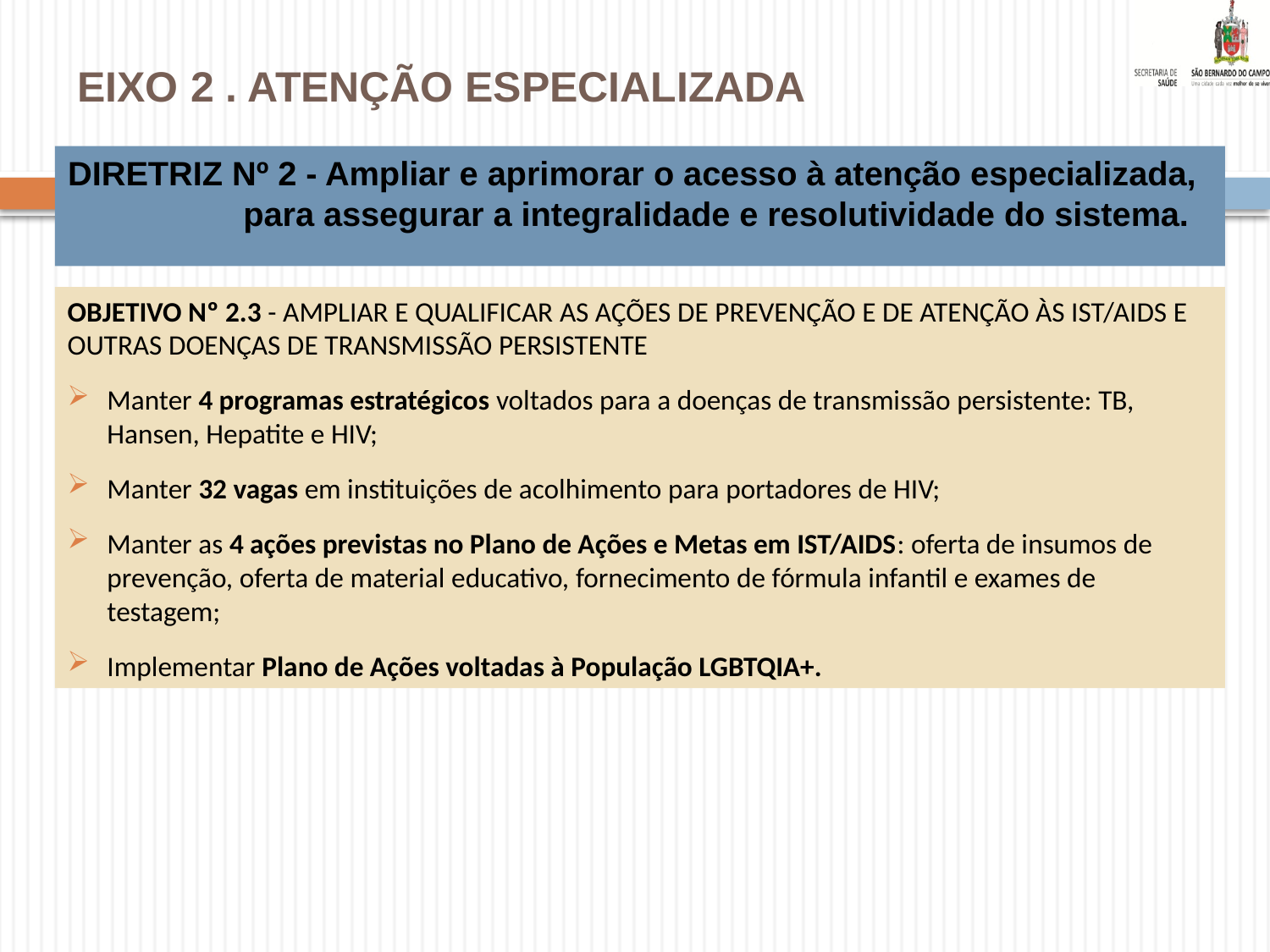

# EIXO 2 . ATENÇÃO ESPECIALIZADA
DIRETRIZ Nº 2 - Ampliar e aprimorar o acesso à atenção especializada, para assegurar a integralidade e resolutividade do sistema.

OBJETIVO Nº 2.3 - AMPLIAR E QUALIFICAR AS AÇÕES DE PREVENÇÃO E DE ATENÇÃO ÀS IST/AIDS E OUTRAS DOENÇAS DE TRANSMISSÃO PERSISTENTE
Manter 4 programas estratégicos voltados para a doenças de transmissão persistente: TB, Hansen, Hepatite e HIV;
Manter 32 vagas em instituições de acolhimento para portadores de HIV;
Manter as 4 ações previstas no Plano de Ações e Metas em IST/AIDS: oferta de insumos de prevenção, oferta de material educativo, fornecimento de fórmula infantil e exames de testagem;
Implementar Plano de Ações voltadas à População LGBTQIA+.